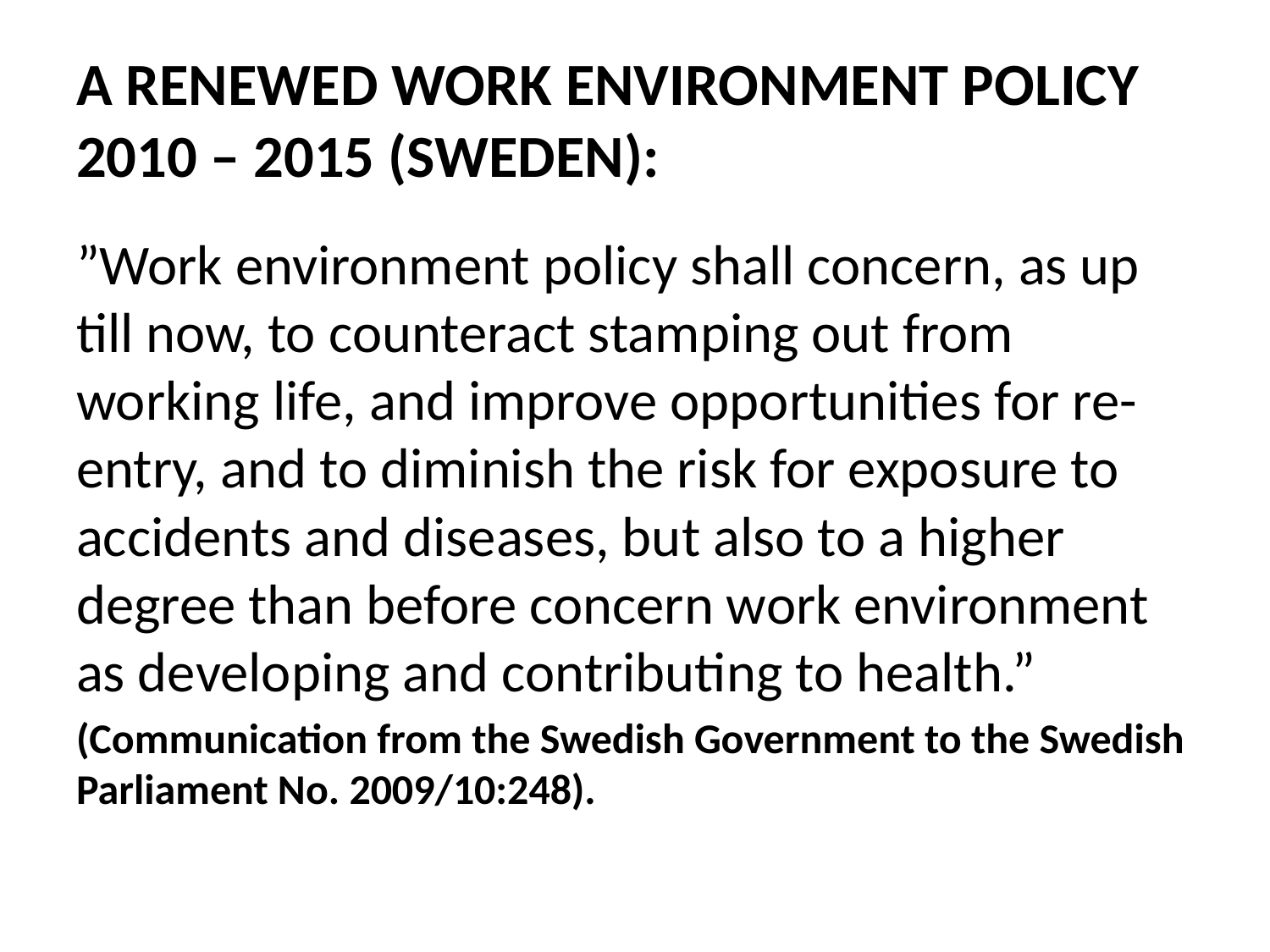

# A RENEWED WORK ENVIRONMENT POLICY 2010 – 2015 (SWEDEN):
”Work environment policy shall concern, as up till now, to counteract stamping out from working life, and improve opportunities for re-entry, and to diminish the risk for exposure to accidents and diseases, but also to a higher degree than before concern work environment as developing and contributing to health.”
(Communication from the Swedish Government to the Swedish Parliament No. 2009/10:248).